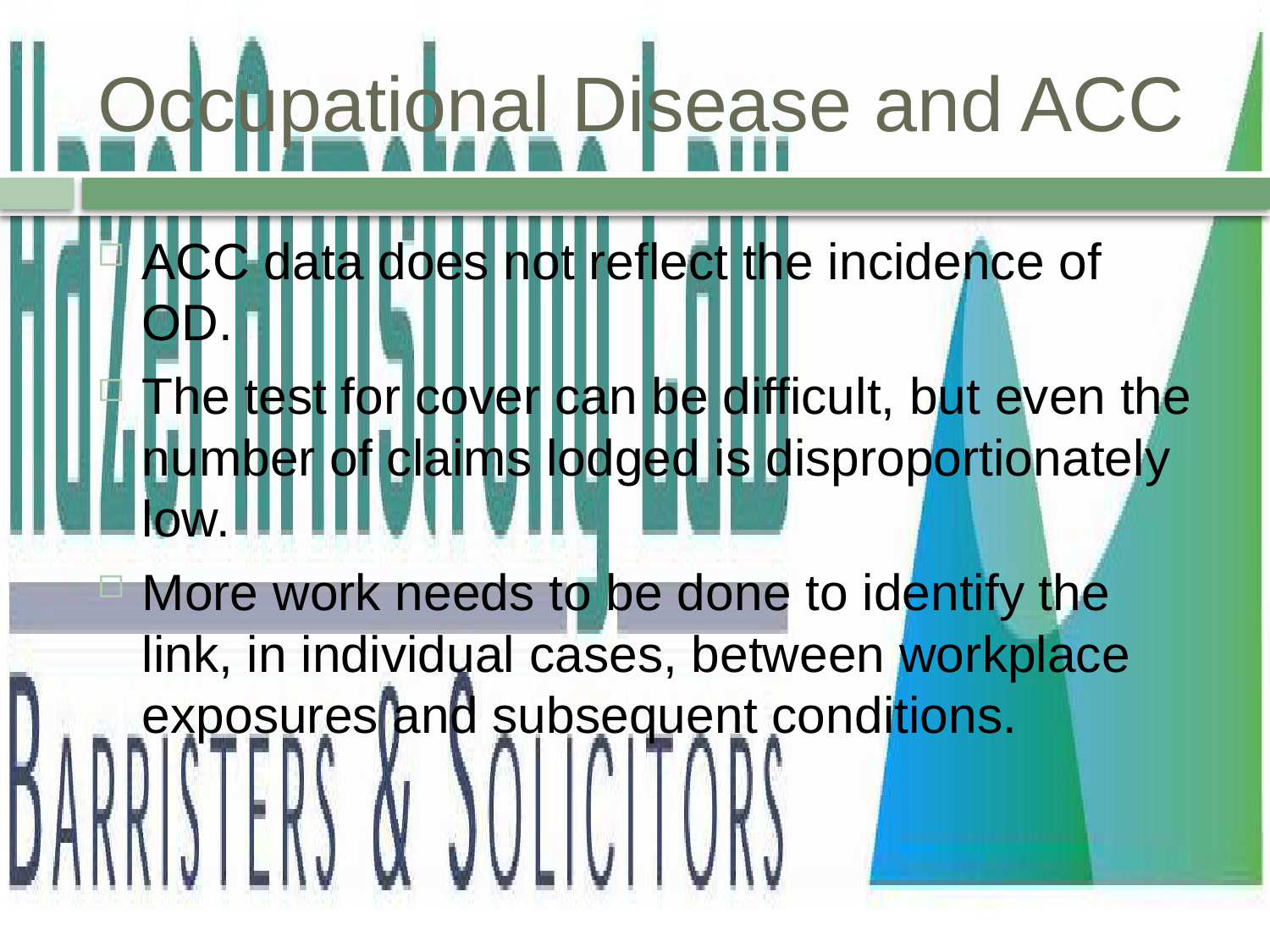

# Occupational Disease and ACC
ACC data does not reflect the incidence of OD.
The test for cover can be difficult, but even the number of claims lodged is disproportionately low.
More work needs to be done to identify the link, in individual cases, between workplace exposures and subsequent conditions.